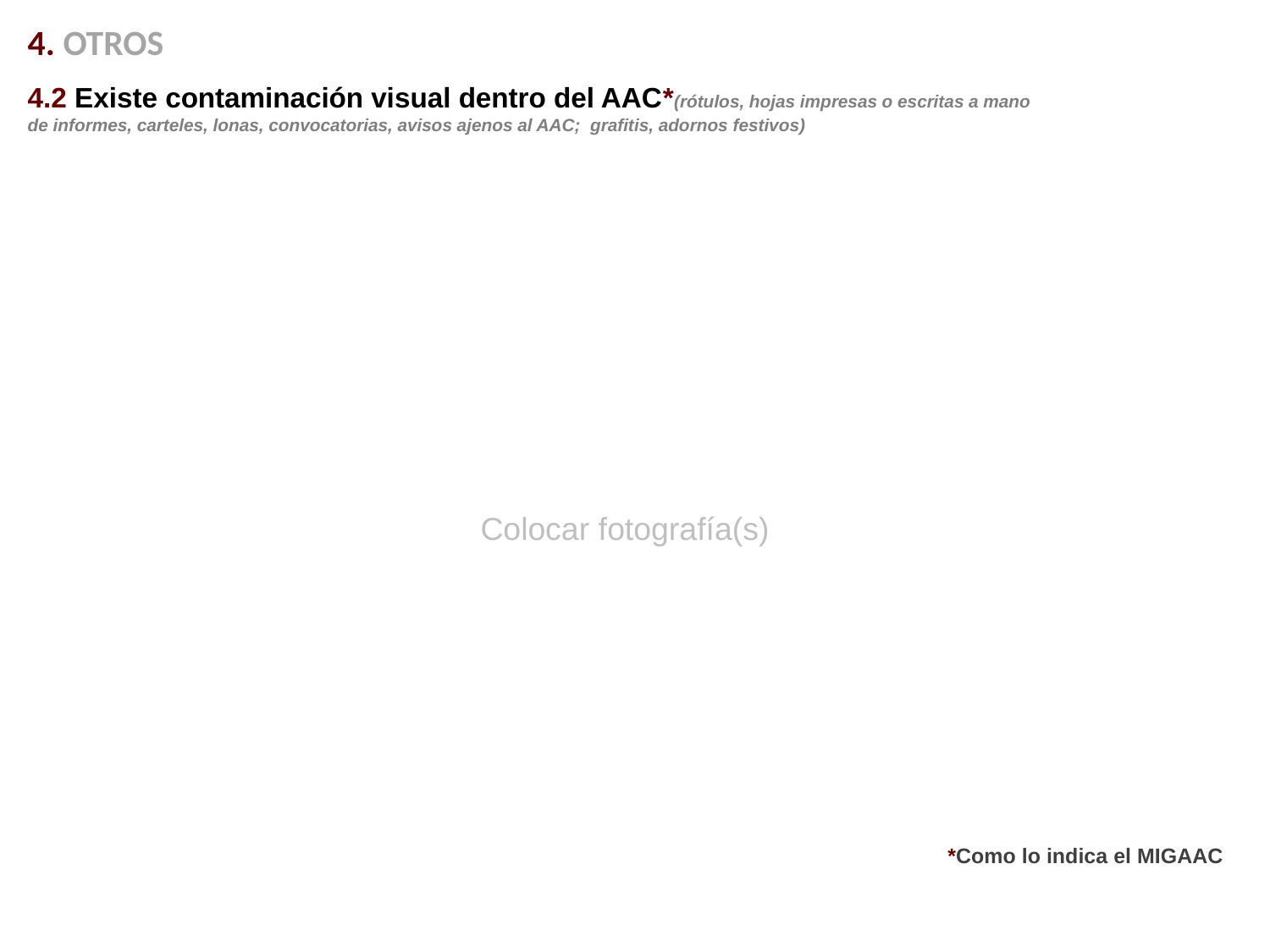

4. OTROS
4.2 Existe contaminación visual dentro del AAC*(rótulos, hojas impresas o escritas a mano
de informes, carteles, lonas, convocatorias, avisos ajenos al AAC;  grafitis, adornos festivos)

Colocar fotografía(s)

*Como lo indica el MIGAAC